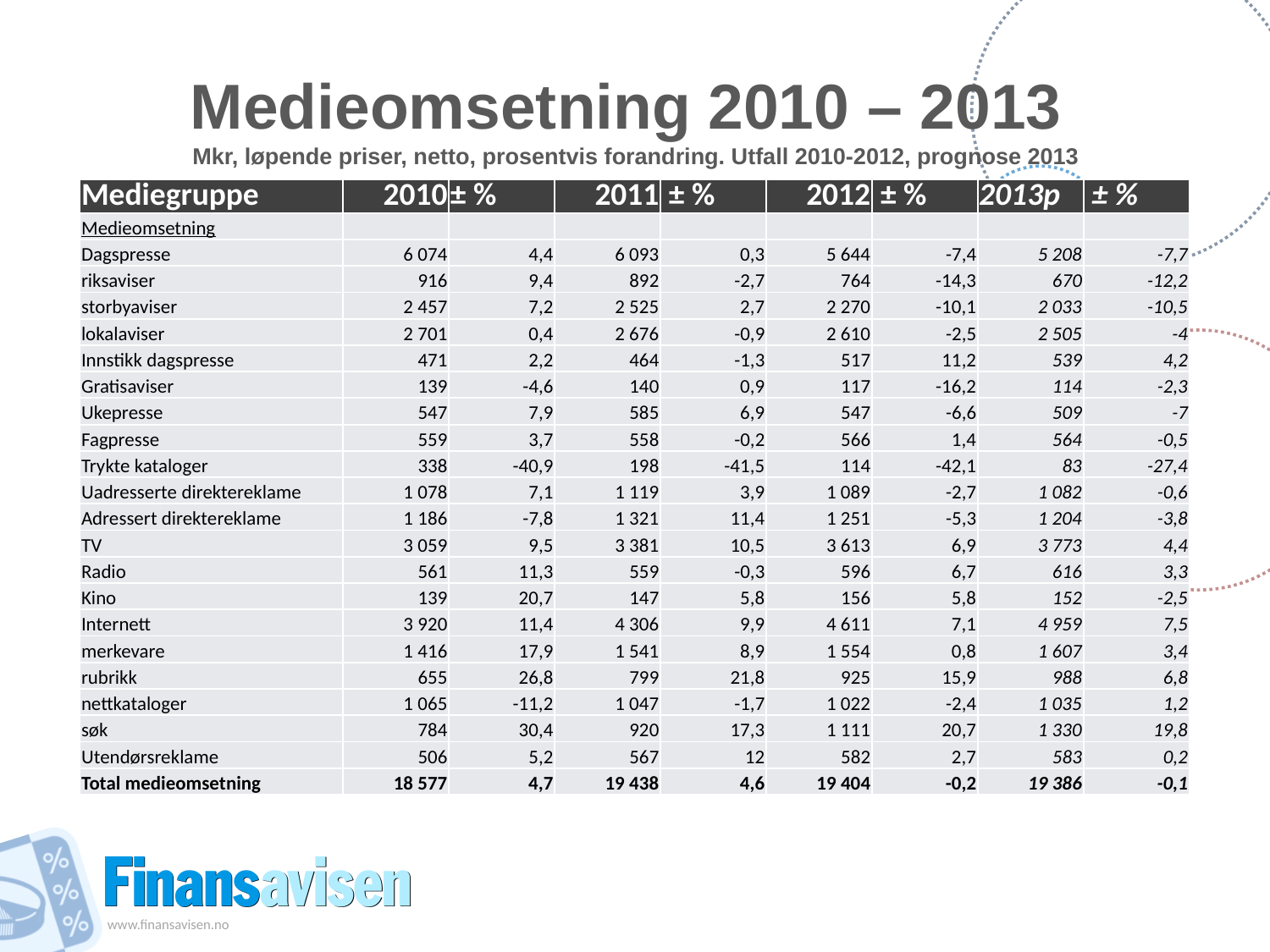

# Medieomsetning 2010 – 2013 Mkr, løpende priser, netto, prosentvis forandring. Utfall 2010-2012, prognose 2013
| Mediegruppe | 2010 | ± % | 2011 | ± % | 2012 | ± % | 2013p | ± % |
| --- | --- | --- | --- | --- | --- | --- | --- | --- |
| Medieomsetning |  |  |  |  |  |  |  |  |
| Dagspresse | 6 074 | 4,4 | 6 093 | 0,3 | 5 644 | -7,4 | 5 208 | -7,7 |
| riksaviser | 916 | 9,4 | 892 | -2,7 | 764 | -14,3 | 670 | -12,2 |
| storbyaviser | 2 457 | 7,2 | 2 525 | 2,7 | 2 270 | -10,1 | 2 033 | -10,5 |
| lokalaviser | 2 701 | 0,4 | 2 676 | -0,9 | 2 610 | -2,5 | 2 505 | -4 |
| Innstikk dagspresse | 471 | 2,2 | 464 | -1,3 | 517 | 11,2 | 539 | 4,2 |
| Gratisaviser | 139 | -4,6 | 140 | 0,9 | 117 | -16,2 | 114 | -2,3 |
| Ukepresse | 547 | 7,9 | 585 | 6,9 | 547 | -6,6 | 509 | -7 |
| Fagpresse | 559 | 3,7 | 558 | -0,2 | 566 | 1,4 | 564 | -0,5 |
| Trykte kataloger | 338 | -40,9 | 198 | -41,5 | 114 | -42,1 | 83 | -27,4 |
| Uadresserte direktereklame | 1 078 | 7,1 | 1 119 | 3,9 | 1 089 | -2,7 | 1 082 | -0,6 |
| Adressert direktereklame | 1 186 | -7,8 | 1 321 | 11,4 | 1 251 | -5,3 | 1 204 | -3,8 |
| TV | 3 059 | 9,5 | 3 381 | 10,5 | 3 613 | 6,9 | 3 773 | 4,4 |
| Radio | 561 | 11,3 | 559 | -0,3 | 596 | 6,7 | 616 | 3,3 |
| Kino | 139 | 20,7 | 147 | 5,8 | 156 | 5,8 | 152 | -2,5 |
| Internett | 3 920 | 11,4 | 4 306 | 9,9 | 4 611 | 7,1 | 4 959 | 7,5 |
| merkevare | 1 416 | 17,9 | 1 541 | 8,9 | 1 554 | 0,8 | 1 607 | 3,4 |
| rubrikk | 655 | 26,8 | 799 | 21,8 | 925 | 15,9 | 988 | 6,8 |
| nettkataloger | 1 065 | -11,2 | 1 047 | -1,7 | 1 022 | -2,4 | 1 035 | 1,2 |
| søk | 784 | 30,4 | 920 | 17,3 | 1 111 | 20,7 | 1 330 | 19,8 |
| Utendørsreklame | 506 | 5,2 | 567 | 12 | 582 | 2,7 | 583 | 0,2 |
| Total medieomsetning | 18 577 | 4,7 | 19 438 | 4,6 | 19 404 | -0,2 | 19 386 | -0,1 |